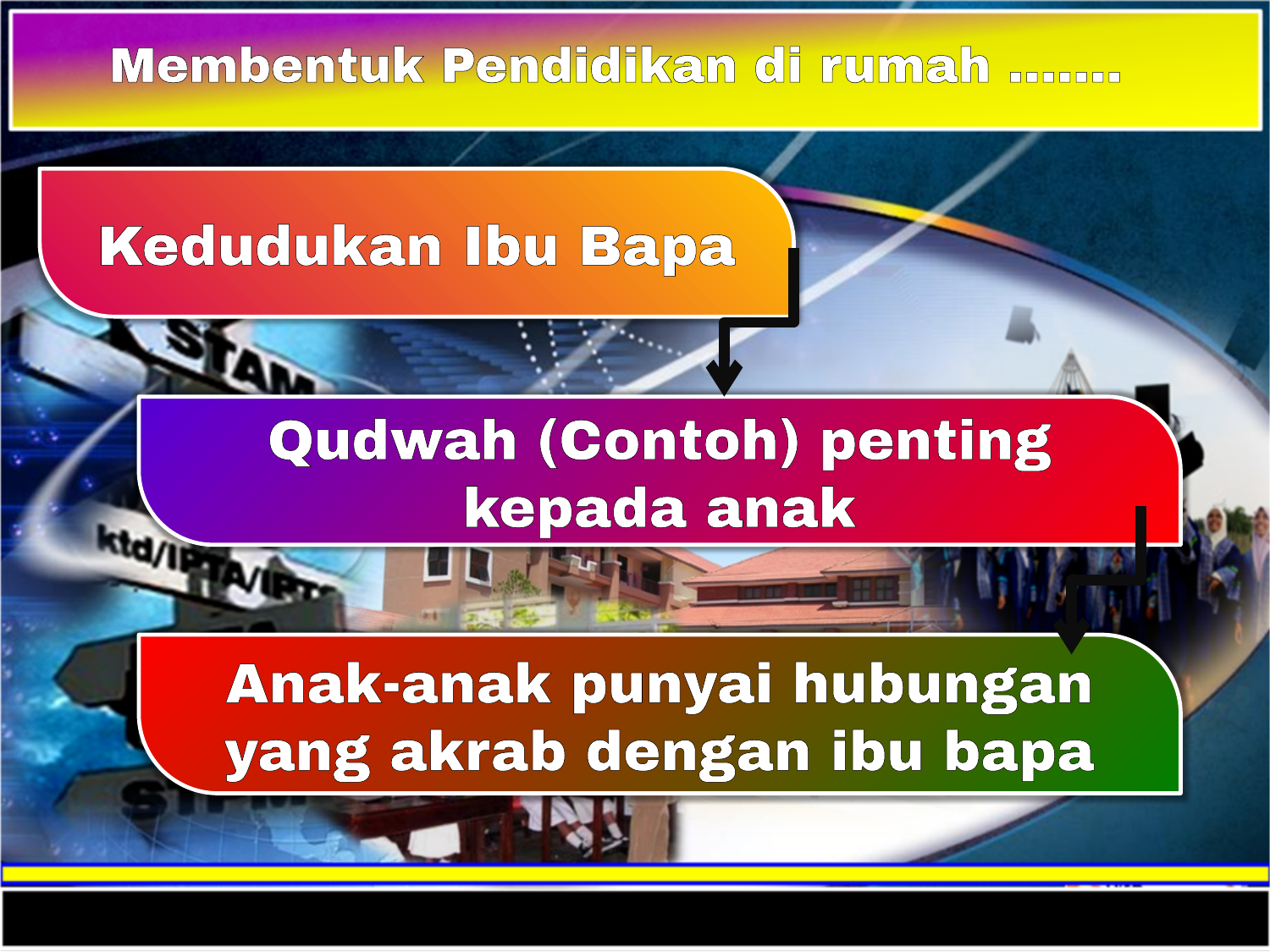

Membentuk Pendidikan di rumah …….
Kedudukan Ibu Bapa
Qudwah (Contoh) penting kepada anak
Anak-anak punyai hubungan yang akrab dengan ibu bapa